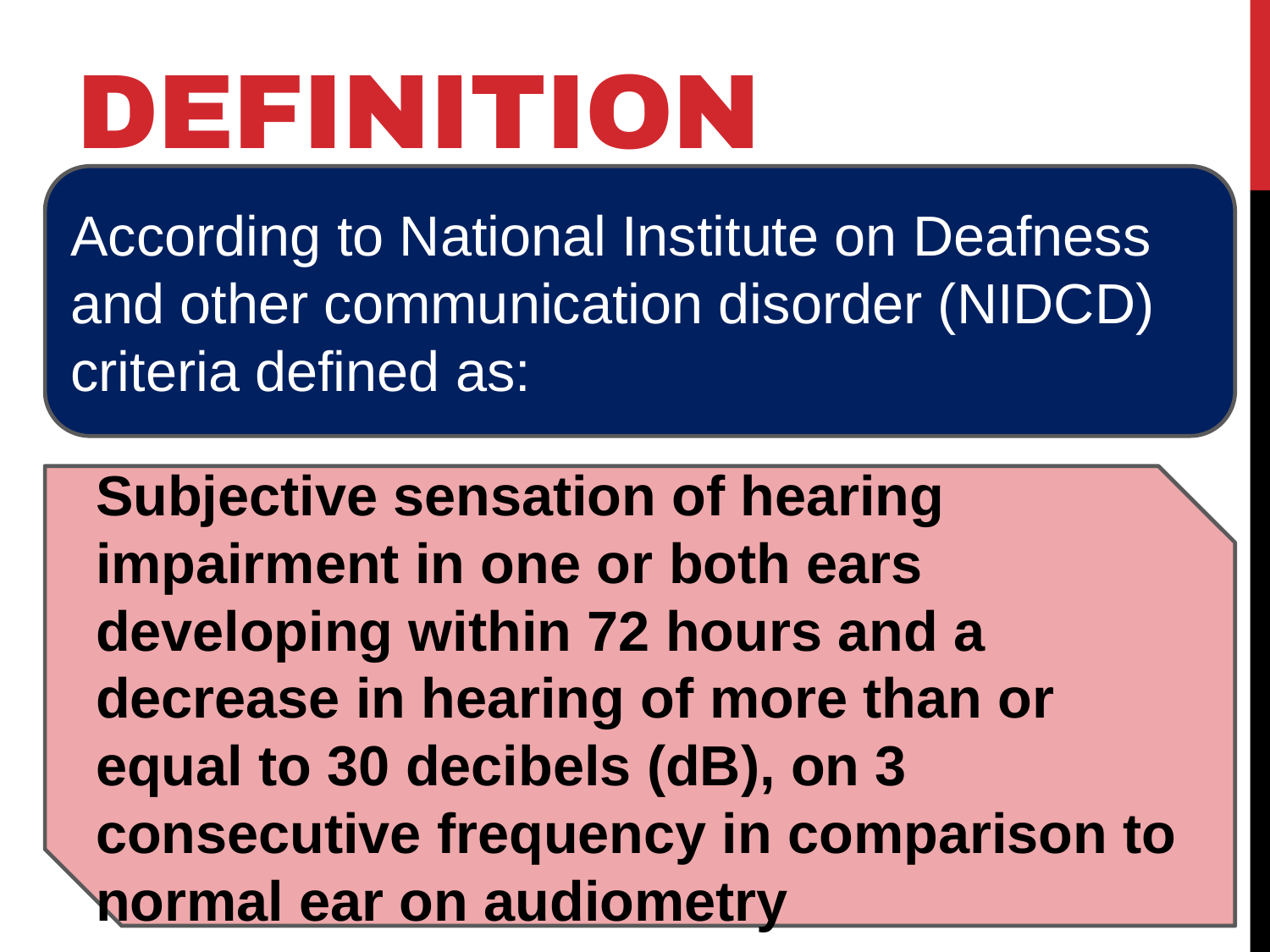

# Definition

According to National Institute on Deafness and other communication disorder (NIDCD) criteria defined as:
Subjective sensation of hearing impairment in one or both ears developing within 72 hours and a decrease in hearing of more than or equal to 30 decibels (dB), on 3 consecutive frequency in comparison to normal ear on audiometry